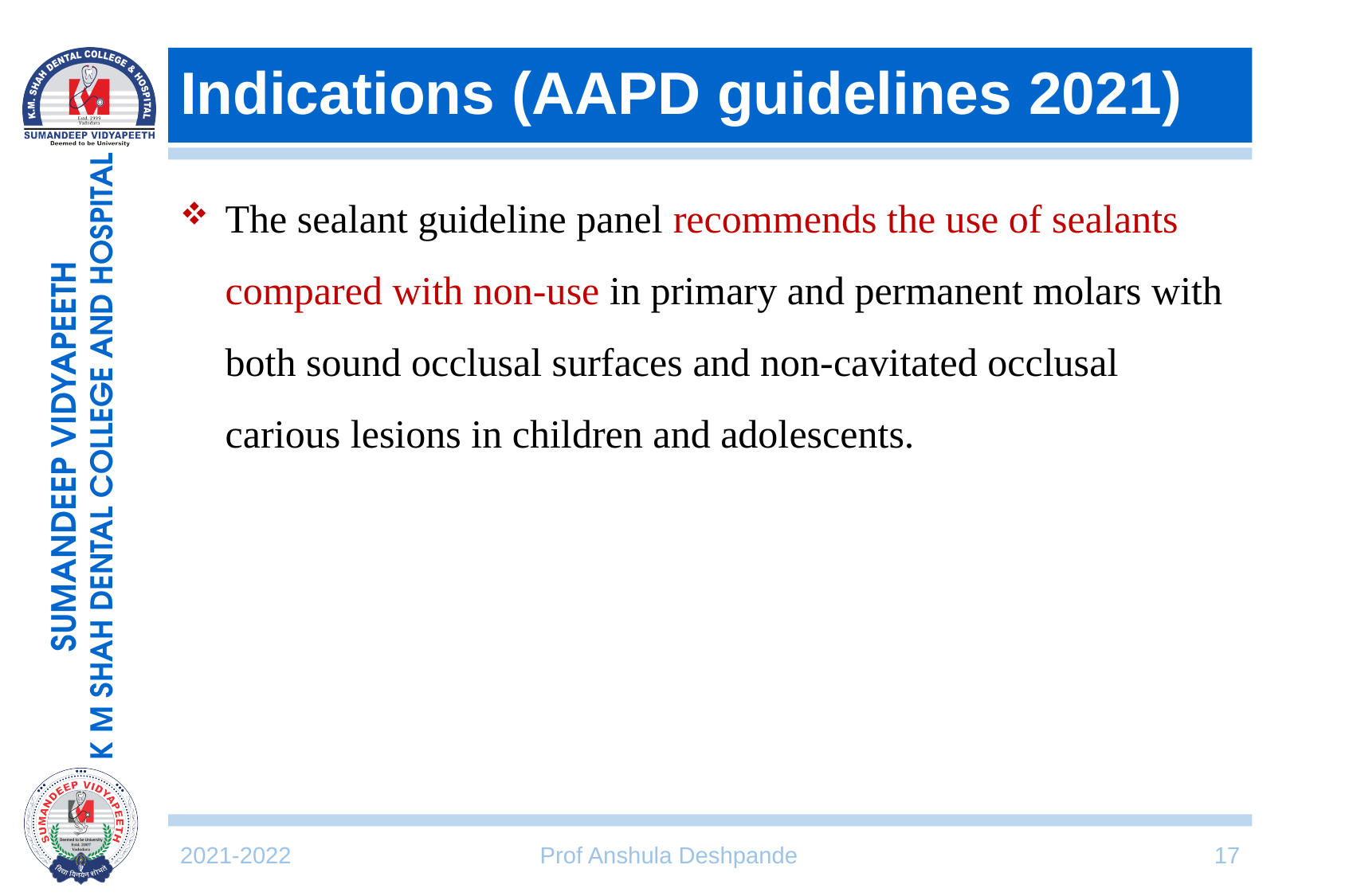

# Indications (AAPD guidelines 2021)
The sealant guideline panel recommends the use of sealants compared with non-use in primary and permanent molars with both sound occlusal surfaces and non-cavitated occlusal carious lesions in children and adolescents.

2021-2022
Prof Anshula Deshpande
17